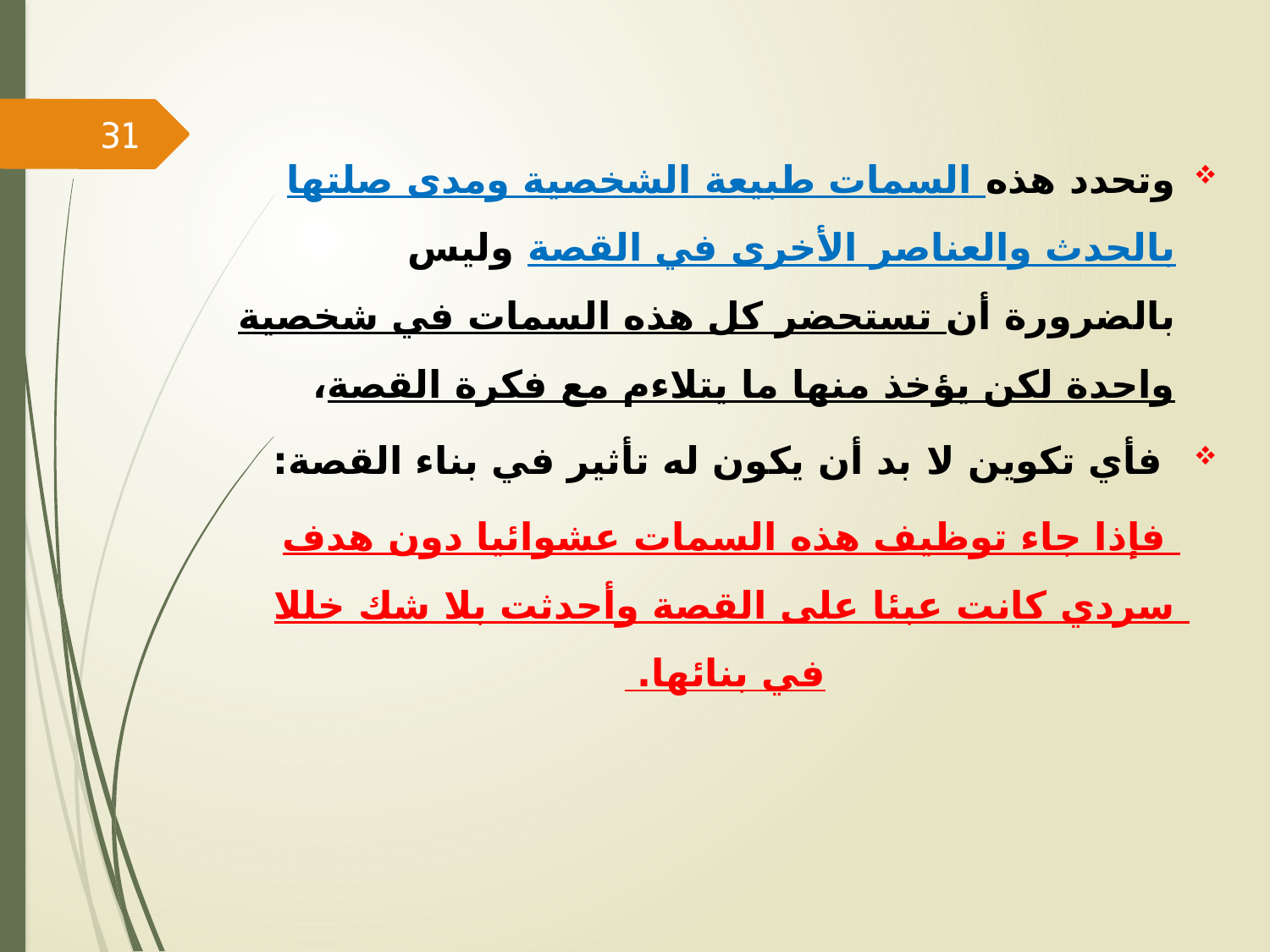

31
وتحدد هذه السمات طبيعة الشخصية ومدى صلتها بالحدث والعناصر الأخرى في القصة وليس بالضرورة أن تستحضر كل هذه السمات في شخصية واحدة لكن يؤخذ منها ما يتلاءم مع فكرة القصة،
 فأي تكوين لا بد أن يكون له تأثير في بناء القصة:
فإذا جاء توظيف هذه السمات عشوائيا دون هدف سردي كانت عبئا على القصة وأحدثت بلا شك خللا في بنائها.